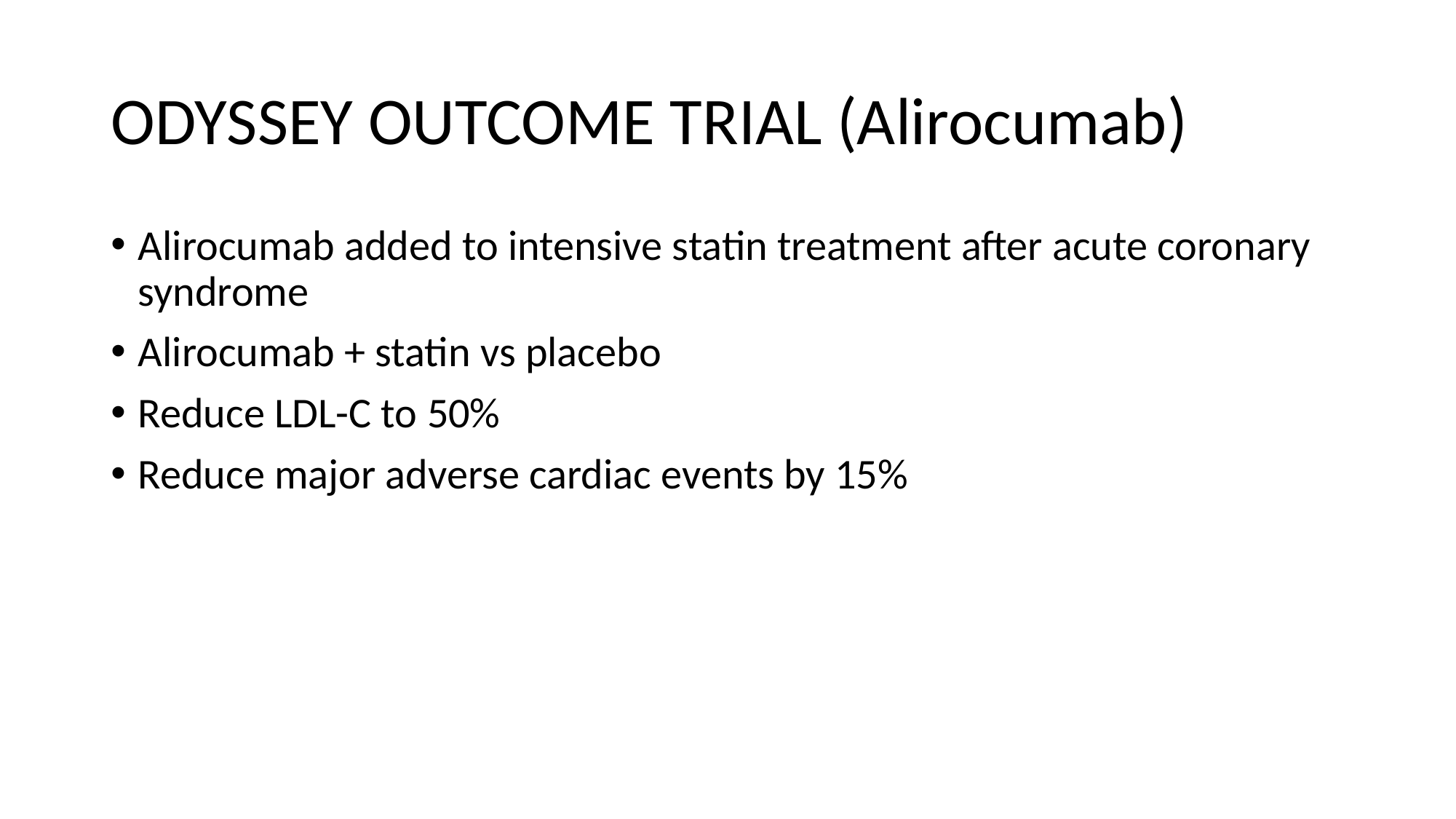

# ODYSSEY OUTCOME TRIAL (Alirocumab)
Alirocumab added to intensive statin treatment after acute coronary syndrome
Alirocumab + statin vs placebo
Reduce LDL-C to 50%
Reduce major adverse cardiac events by 15%